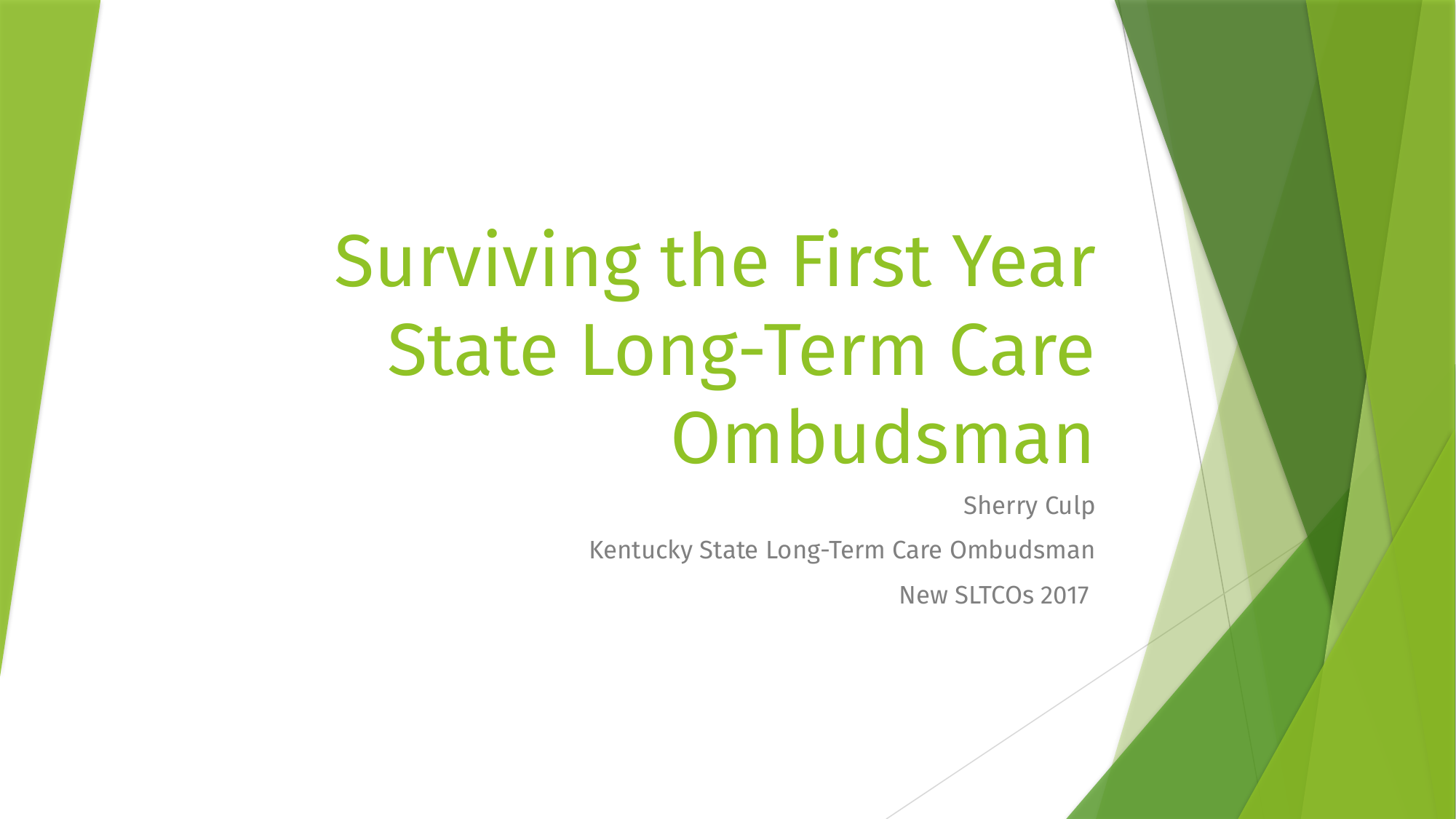

# Surviving the First Year State Long-Term Care Ombudsman
Sherry Culp
Kentucky State Long-Term Care Ombudsman
New SLTCOs 2017